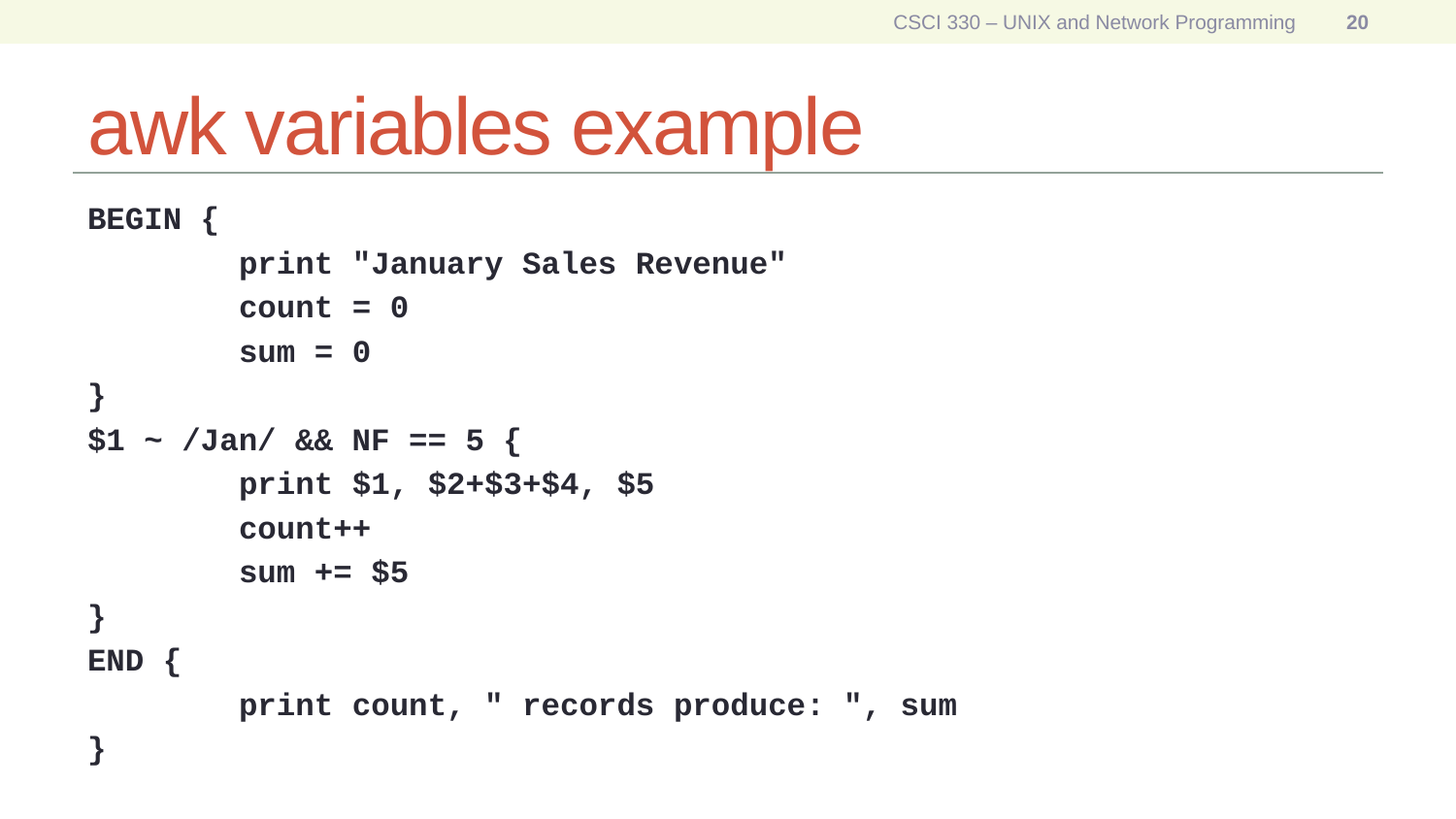

CSCI 330 – UNIX and Network Programming
20
# awk variables example
BEGIN {
        print "January Sales Revenue"
        count = 0
        sum = 0
}
$1 ~ /Jan/ && NF == 5 {
        print $1, $2+$3+$4, $5
        count++
        sum += $5
}
END {
        print count, " records produce: ", sum
}